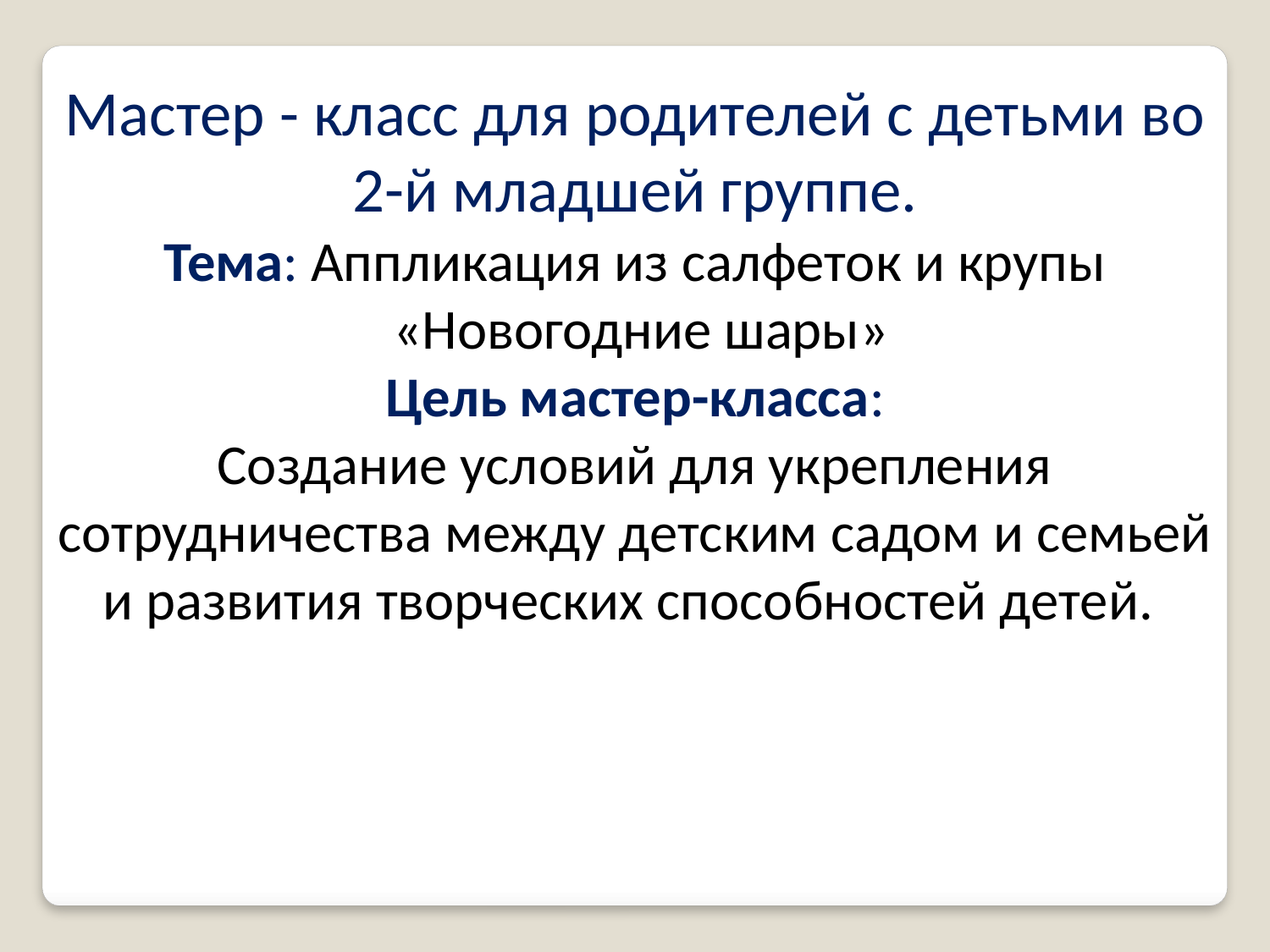

Мастер - класс для родителей с детьми во
 2-й младшей группе.
Тема: Аппликация из салфеток и крупы
 «Новогодние шары»
Цель мастер-класса:
Создание условий для укрепления сотрудничества между детским садом и семьей и развития творческих способностей детей.
.